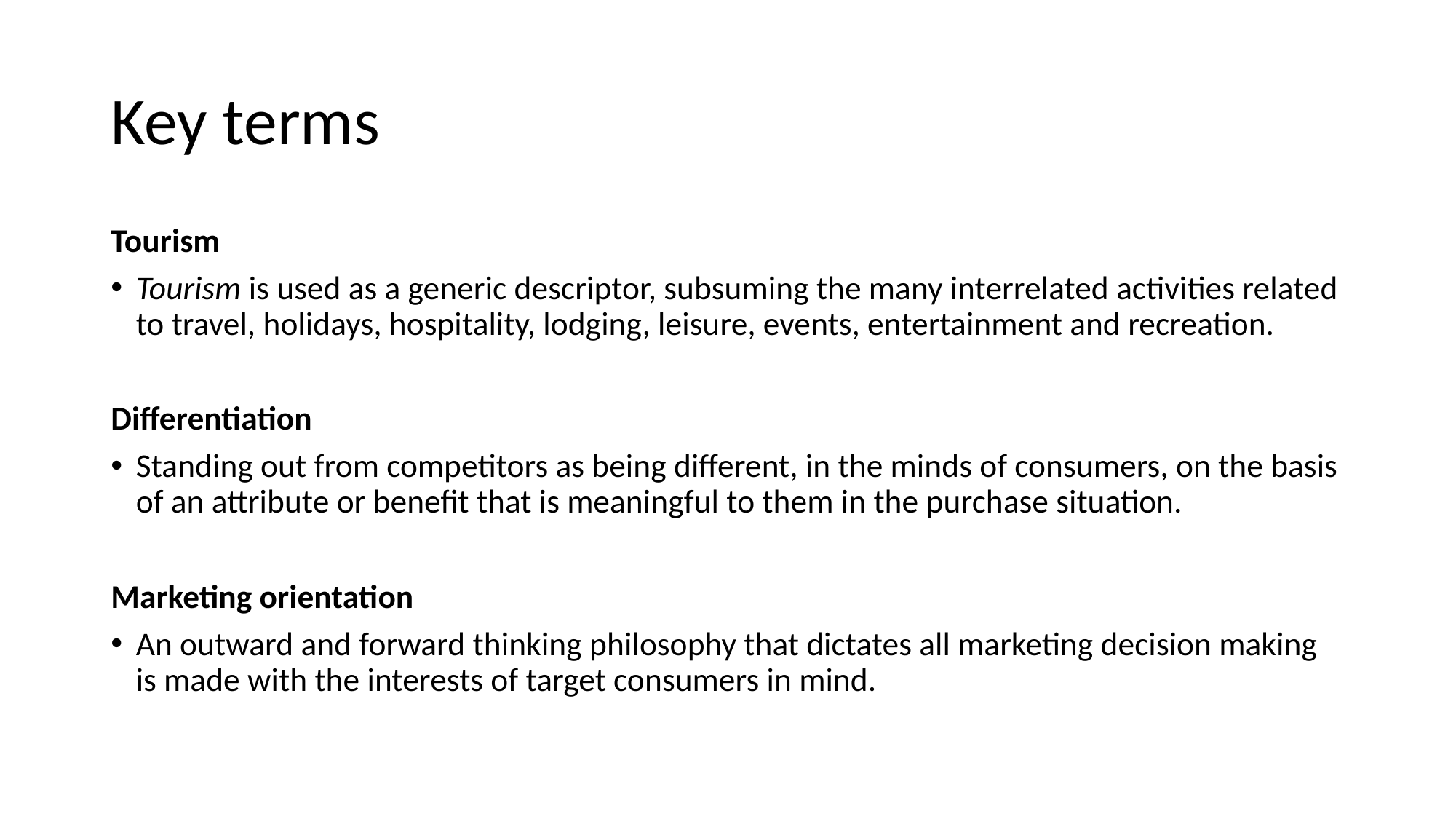

# Key terms
Tourism
Tourism is used as a generic descriptor, subsuming the many interrelated activities related to travel, holidays, hospitality, lodging, leisure, events, entertainment and recreation.

Differentiation
Standing out from competitors as being different, in the minds of consumers, on the basis of an attribute or benefit that is meaningful to them in the purchase situation.

Marketing orientation
An outward and forward thinking philosophy that dictates all marketing decision making is made with the interests of target consumers in mind.